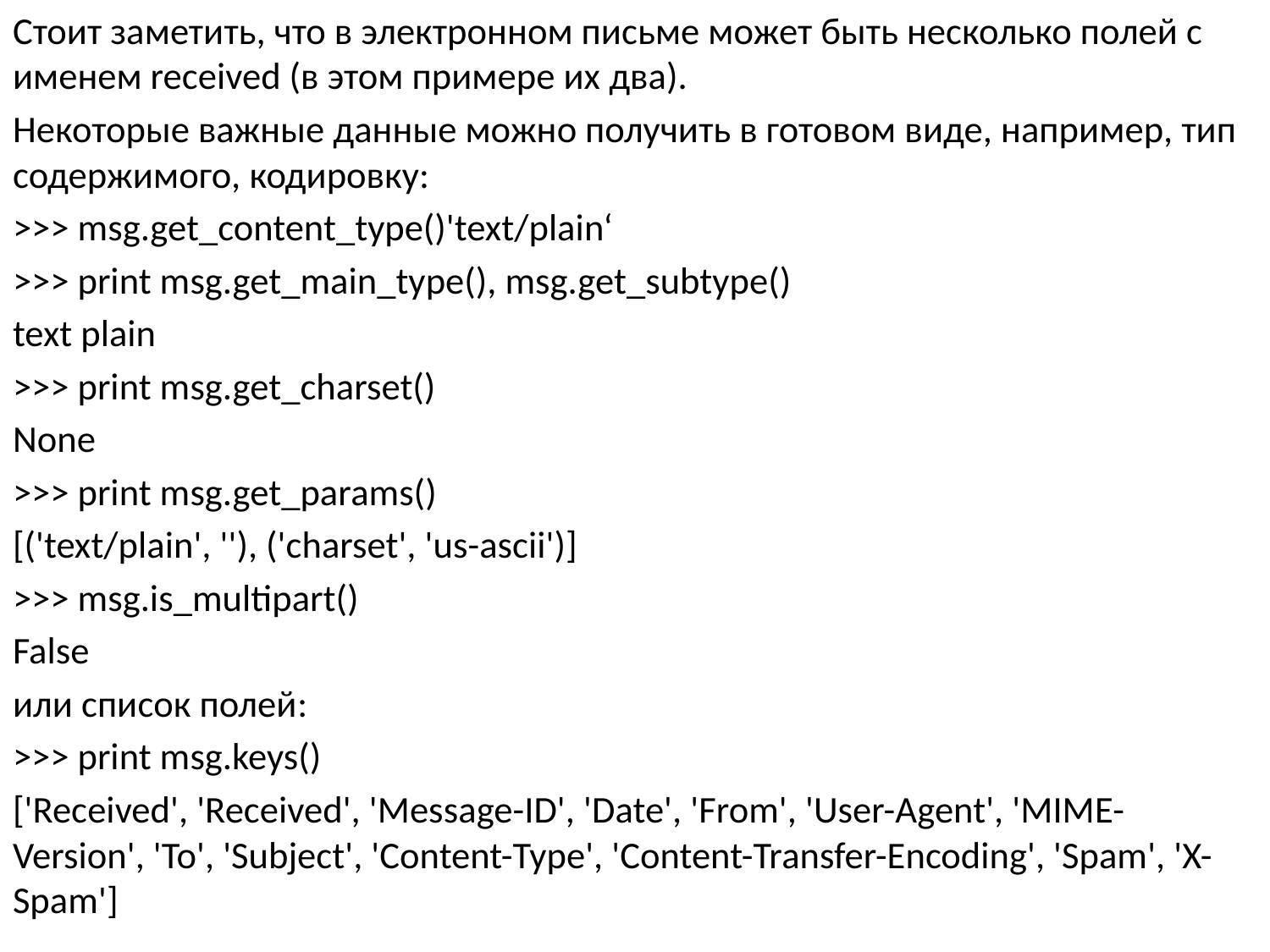

Стоит заметить, что в электронном письме может быть несколько полей с именем received (в этом примере их два).
Некоторые важные данные можно получить в готовом виде, например, тип содержимого, кодировку:
>>> msg.get_content_type()'text/plain‘
>>> print msg.get_main_type(), msg.get_subtype()
text plain
>>> print msg.get_charset()
None
>>> print msg.get_params()
[('text/plain', ''), ('charset', 'us-ascii')]
>>> msg.is_multipart()
False
или список полей:
>>> print msg.keys()
['Received', 'Received', 'Message-ID', 'Date', 'From', 'User-Agent', 'MIME-Version', 'To', 'Subject', 'Content-Type', 'Content-Transfer-Encoding', 'Spam', 'X-Spam']